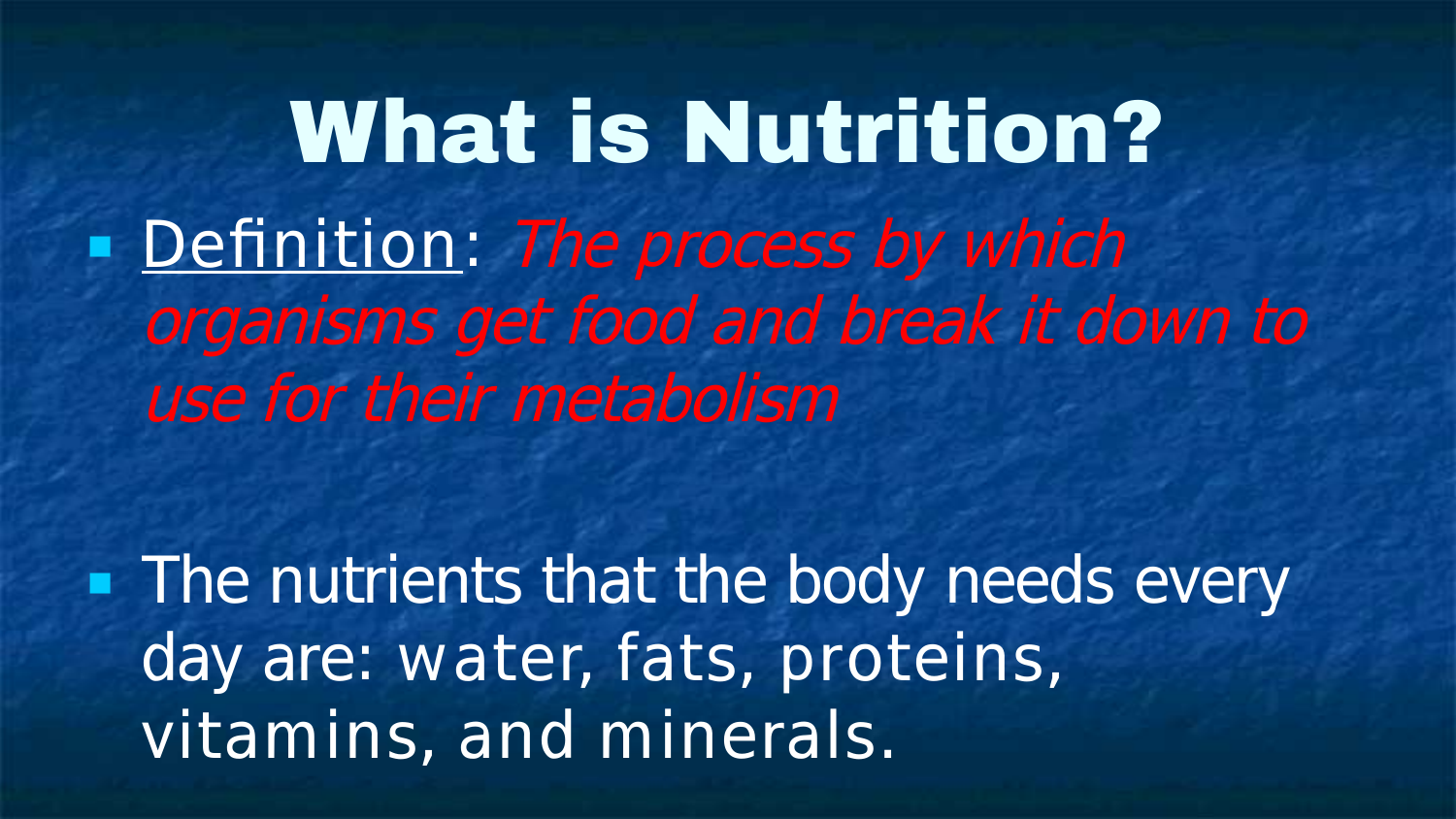

# What is Nutrition?
Definition: The process by which organisms get food and break it down to use for their metabolism

The nutrients that the body needs every day are: water, fats, proteins, vitamins, and minerals.